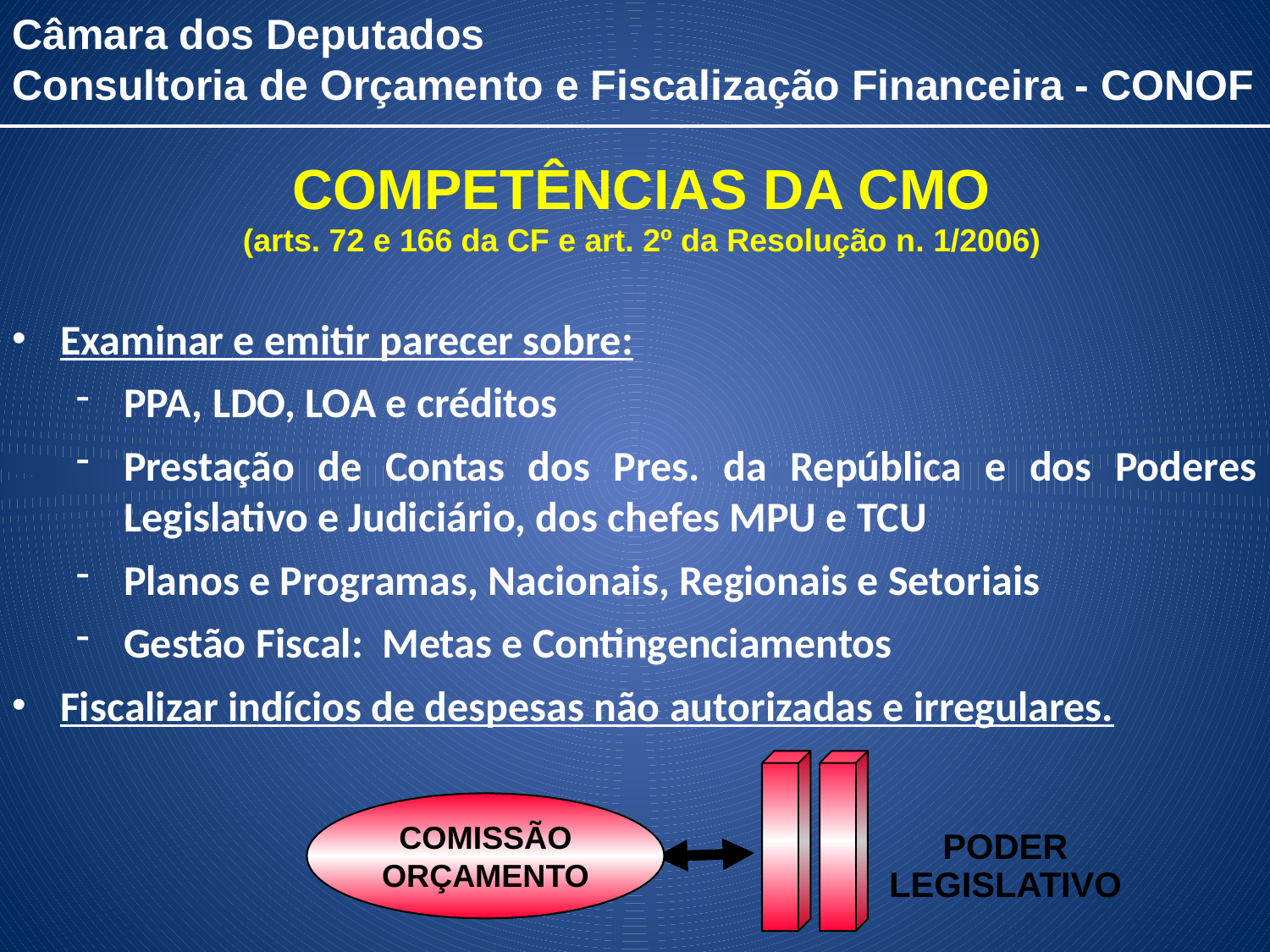

Câmara dos Deputados
Consultoria de Orçamento e Fiscalização Financeira - CONOF
COMPETÊNCIAS DA CMO
(arts. 72 e 166 da CF e art. 2º da Resolução n. 1/2006)
Examinar e emitir parecer sobre:
PPA, LDO, LOA e créditos
Prestação de Contas dos Pres. da República e dos Poderes Legislativo e Judiciário, dos chefes MPU e TCU
Planos e Programas, Nacionais, Regionais e Setoriais
Gestão Fiscal:  Metas e Contingenciamentos
Fiscalizar indícios de despesas não autorizadas e irregulares.

COMISSÃO ORÇAMENTO
PODER LEGISLATIVO